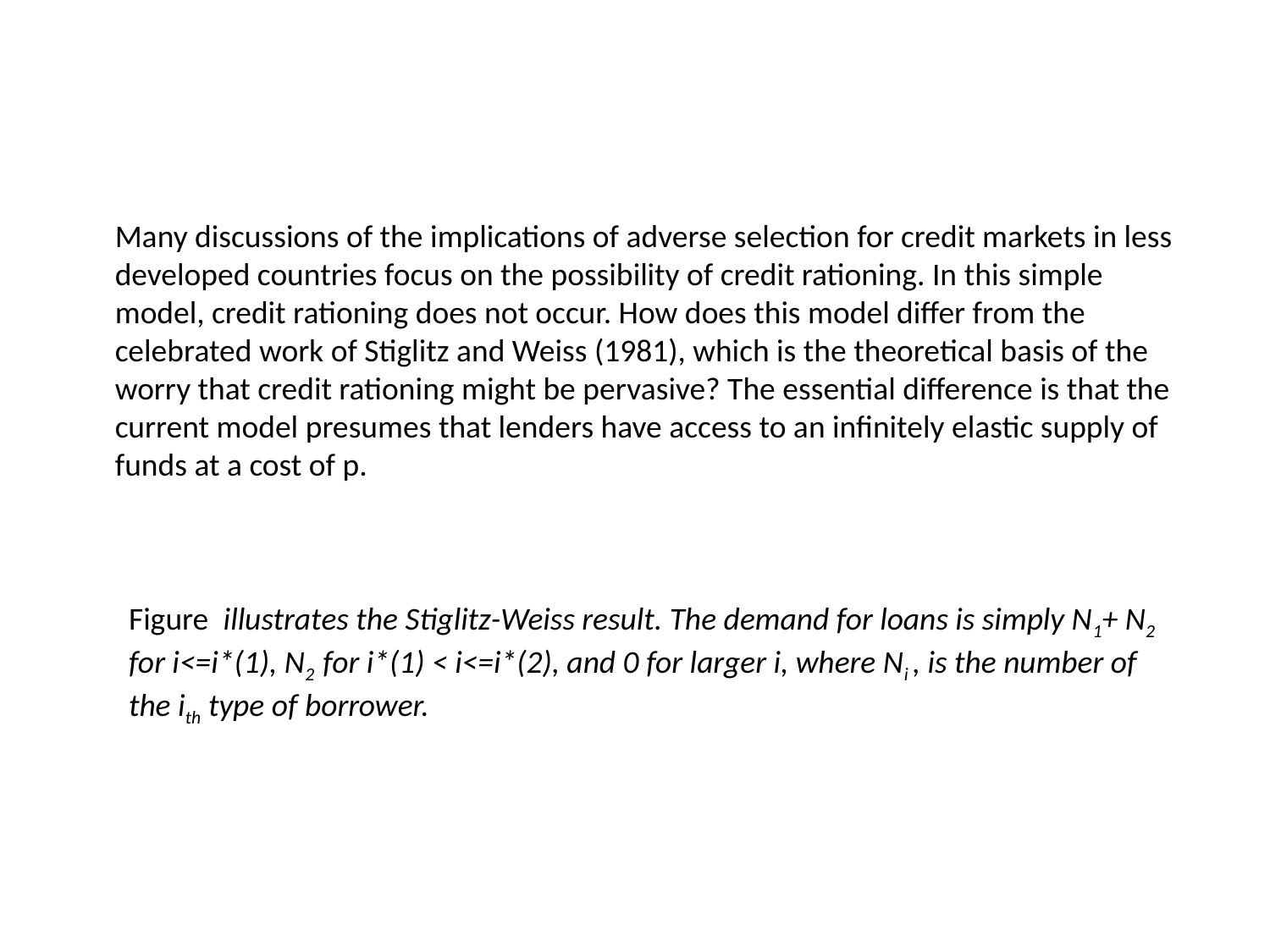

#
Many discussions of the implications of adverse selection for credit markets in less developed countries focus on the possibility of credit rationing. In this simple model, credit rationing does not occur. How does this model differ from the celebrated work of Stiglitz and Weiss (1981), which is the theoretical basis of the worry that credit rationing might be pervasive? The essential difference is that the current model presumes that lenders have access to an infinitely elastic supply of funds at a cost of p.

Figure  illustrates the Stiglitz-Weiss result. The demand for loans is simply N1+ N2 for i<=i*(1), N2  for i*(1) < i<=i*(2), and 0 for larger i, where Ni , is the number of the ith type of borrower.